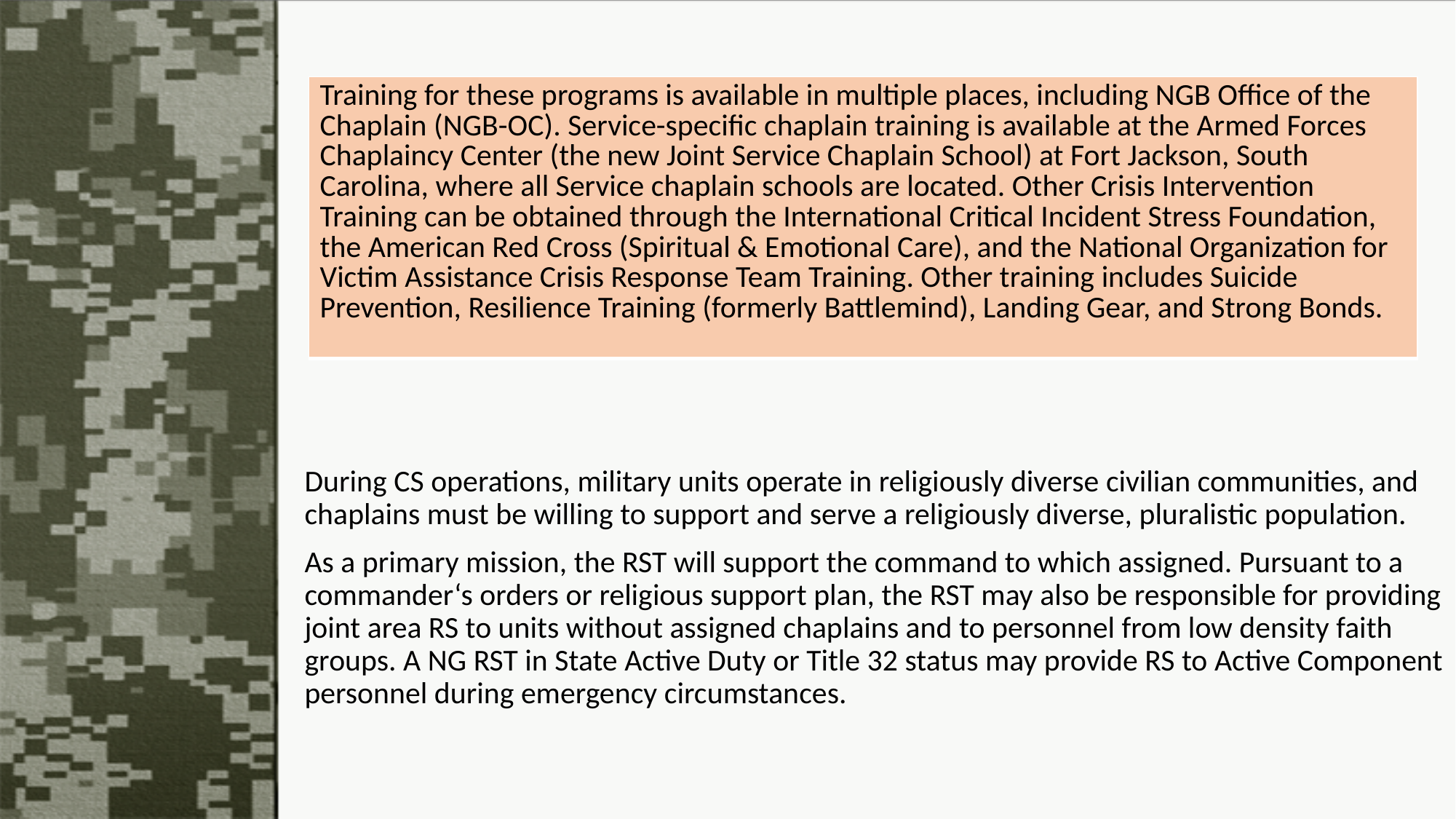

| Training for these programs is available in multiple places, including NGB Office of the Chaplain (NGB-OC). Service-specific chaplain training is available at the Armed Forces Chaplaincy Center (the new Joint Service Chaplain School) at Fort Jackson, South Carolina, where all Service chaplain schools are located. Other Crisis Intervention Training can be obtained through the International Critical Incident Stress Foundation, the American Red Cross (Spiritual & Emotional Care), and the National Organization for Victim Assistance Crisis Response Team Training. Other training includes Suicide Prevention, Resilience Training (formerly Battlemind), Landing Gear, and Strong Bonds. |
| --- |

During CS operations, military units operate in religiously diverse civilian communities, and chaplains must be willing to support and serve a religiously diverse, pluralistic population.
As a primary mission, the RST will support the command to which assigned. Pursuant to a commander‘s orders or religious support plan, the RST may also be responsible for providing joint area RS to units without assigned chaplains and to personnel from low density faith groups. A NG RST in State Active Duty or Title 32 status may provide RS to Active Component personnel during emergency circumstances.